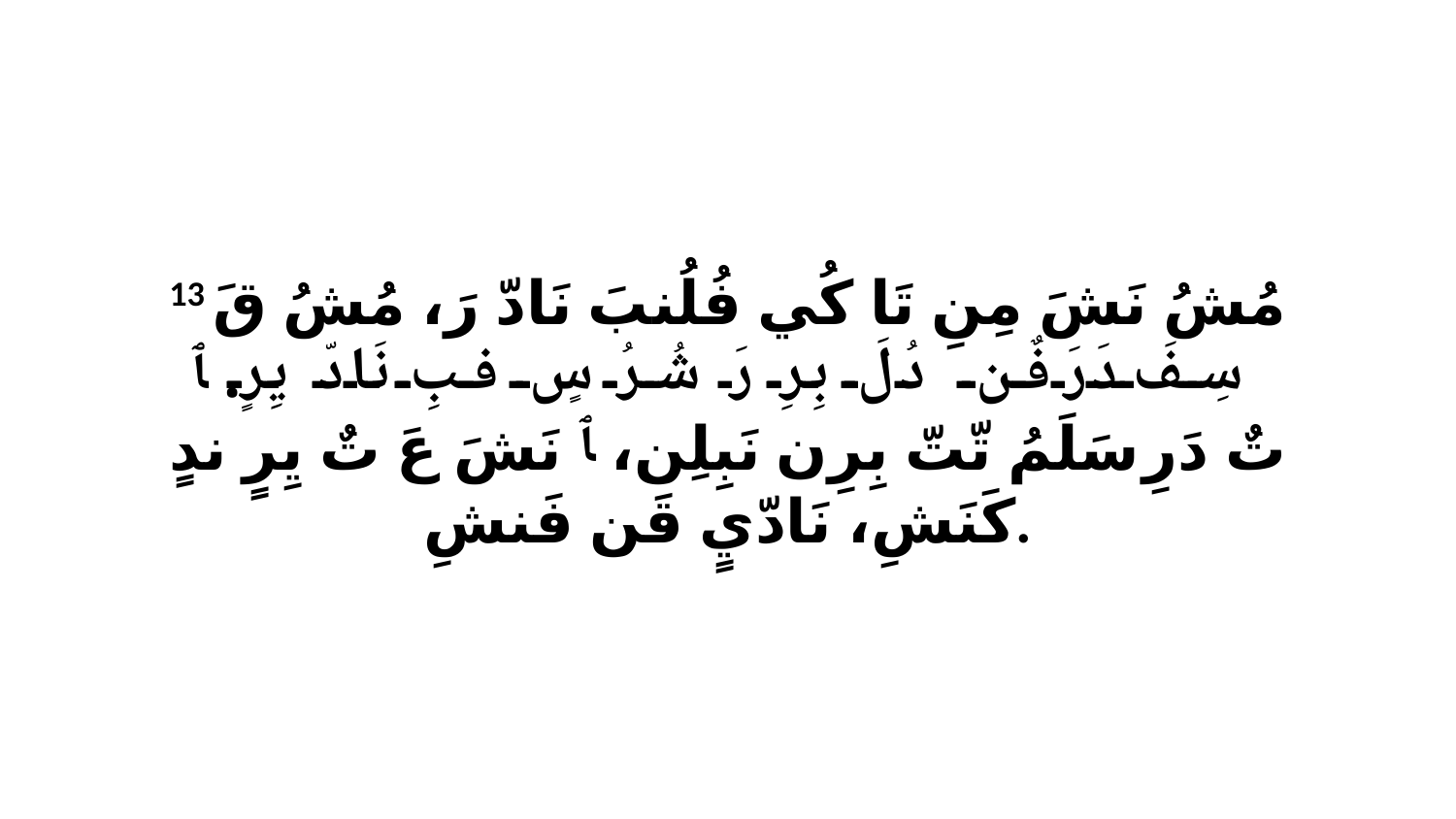

13 مُشُ نَشَ مِنِ تَا كُي فُلُنبَ نَادّ رَ، مُشُ قَ سِفَ دَرَفٌن دُلَ بِرِ رَ شُرُ سٍ فبِ نَادّ يِرٍ. ﭑ تٌ دَرِ سَلَمُ تّتّ بِرِن نَبِلِن، ﭑ نَشَ عَ تٌ يِرٍ ندٍ كَنَشِ، نَادّيٍ قَن فَنشِ.